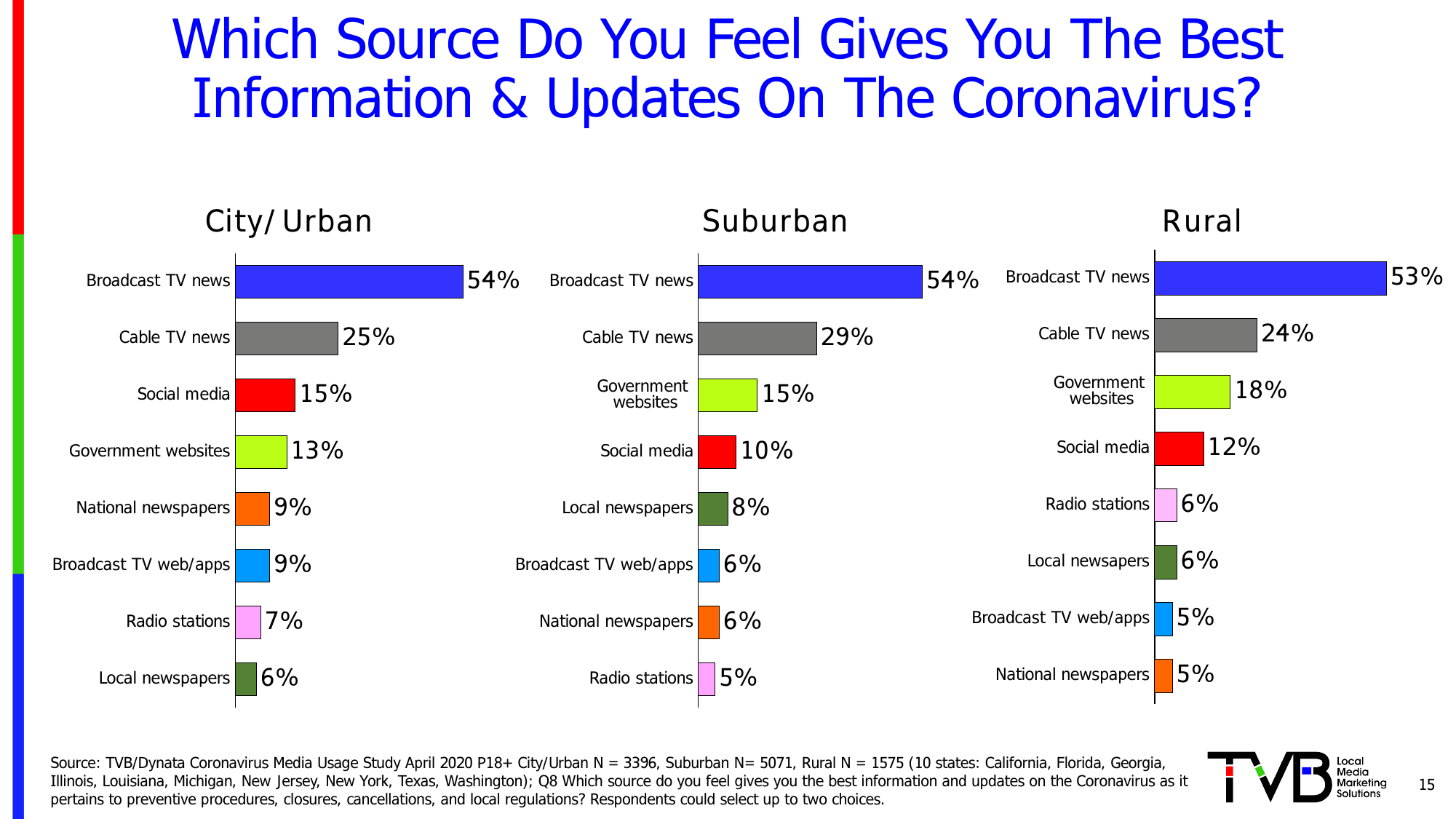

# Which Source Do You Feel Gives You The Best Information & Updates On The Coronavirus?
City/Urban
Suburban
Rural

### Chart

| Category | Series 1 |
|---|---|
| National newspapers | 0.05 |
| Broadcast TV web/apps | 0.05 |
| Local newsapers | 0.06 |
| Radio stations | 0.06 |
| Social media | 0.12 |
| Government
websites | 0.18 |
| Cable TV news | 0.24 |
| Broadcast TV news | 0.53 |

### Chart

| Category | Series 1 |
|---|---|
| Local newspapers | 0.06 |
| Radio stations | 0.07 |
| Broadcast TV web/apps | 0.09 |
| National newspapers | 0.09 |
| Government websites | 0.13 |
| Social media | 0.15 |
| Cable TV news | 0.25 |
| Broadcast TV news | 0.54 |

### Chart

| Category | Series 1 |
|---|---|
| Radio stations | 0.05 |
| National newspapers | 0.06 |
| Broadcast TV web/apps | 0.06 |
| Local newspapers | 0.08 |
| Social media | 0.1 |
| Government
websites | 0.15 |
| Cable TV news | 0.29 |
| Broadcast TV news | 0.54 |

### Chart

| Category |
|---|
15
Source: TVB/Dynata Coronavirus Media Usage Study April 2020 P18+ City/Urban N = 3396, Suburban N= 5071, Rural N = 1575 (10 states: California, Florida, Georgia, Illinois, Louisiana, Michigan, New Jersey, New York, Texas, Washington); Q8 Which source do you feel gives you the best information and updates on the Coronavirus as it pertains to preventive procedures, closures, cancellations, and local regulations? Respondents could select up to two choices.